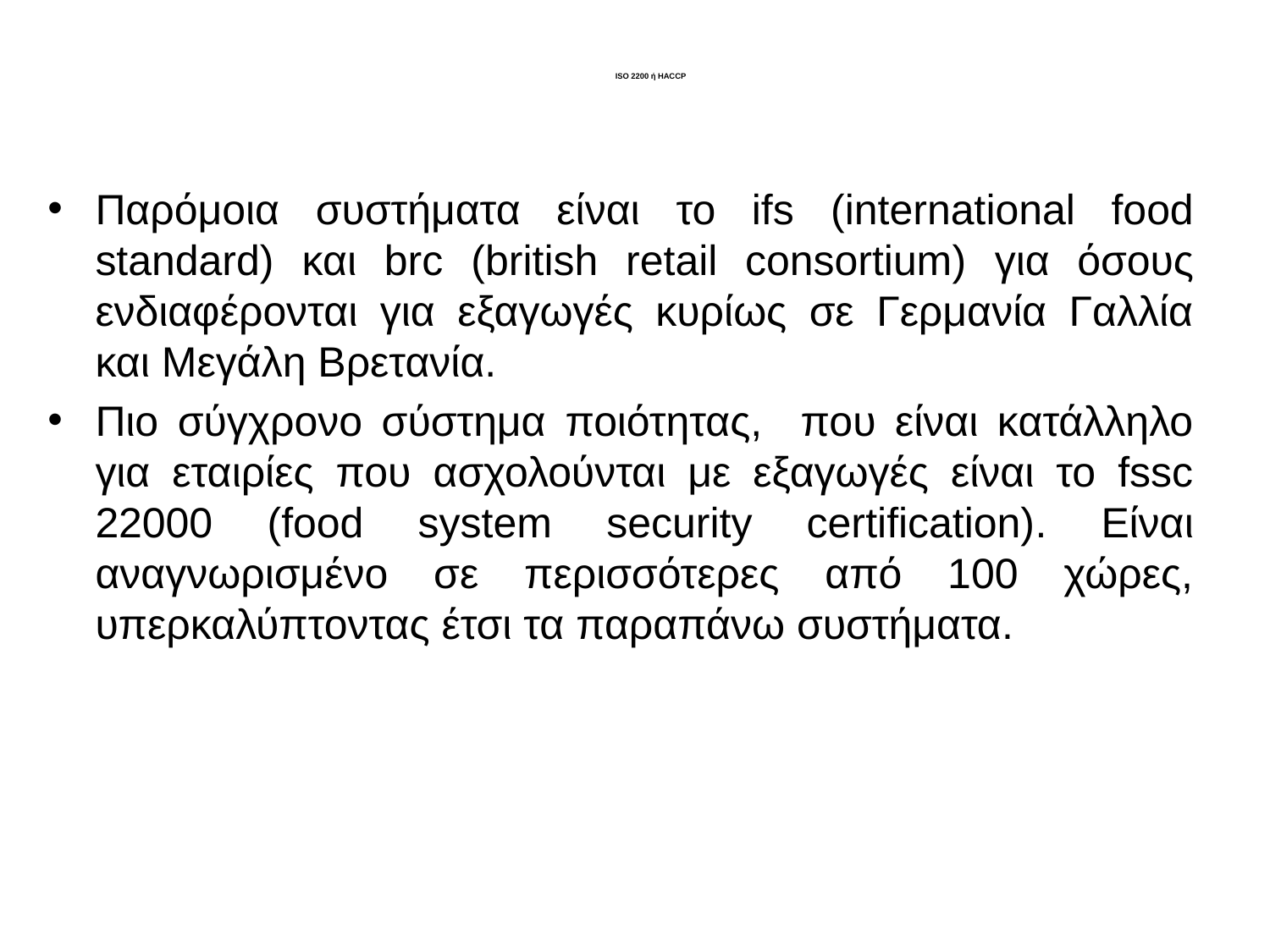

# ISO 2200 ή HACCP
Παρόμοια συστήματα είναι το ifs (international food standard) και brc (british retail consortium) για όσους ενδιαφέρονται για εξαγωγές κυρίως σε Γερμανία Γαλλία και Μεγάλη Βρετανία.
Πιο σύγχρονο σύστημα ποιότητας,  που είναι κατάλληλο για εταιρίες που ασχολούνται με εξαγωγές είναι το fssc 22000 (food system security certification). Είναι αναγνωρισμένο σε περισσότερες από 100 χώρες, υπερκαλύπτοντας έτσι τα παραπάνω συστήματα.